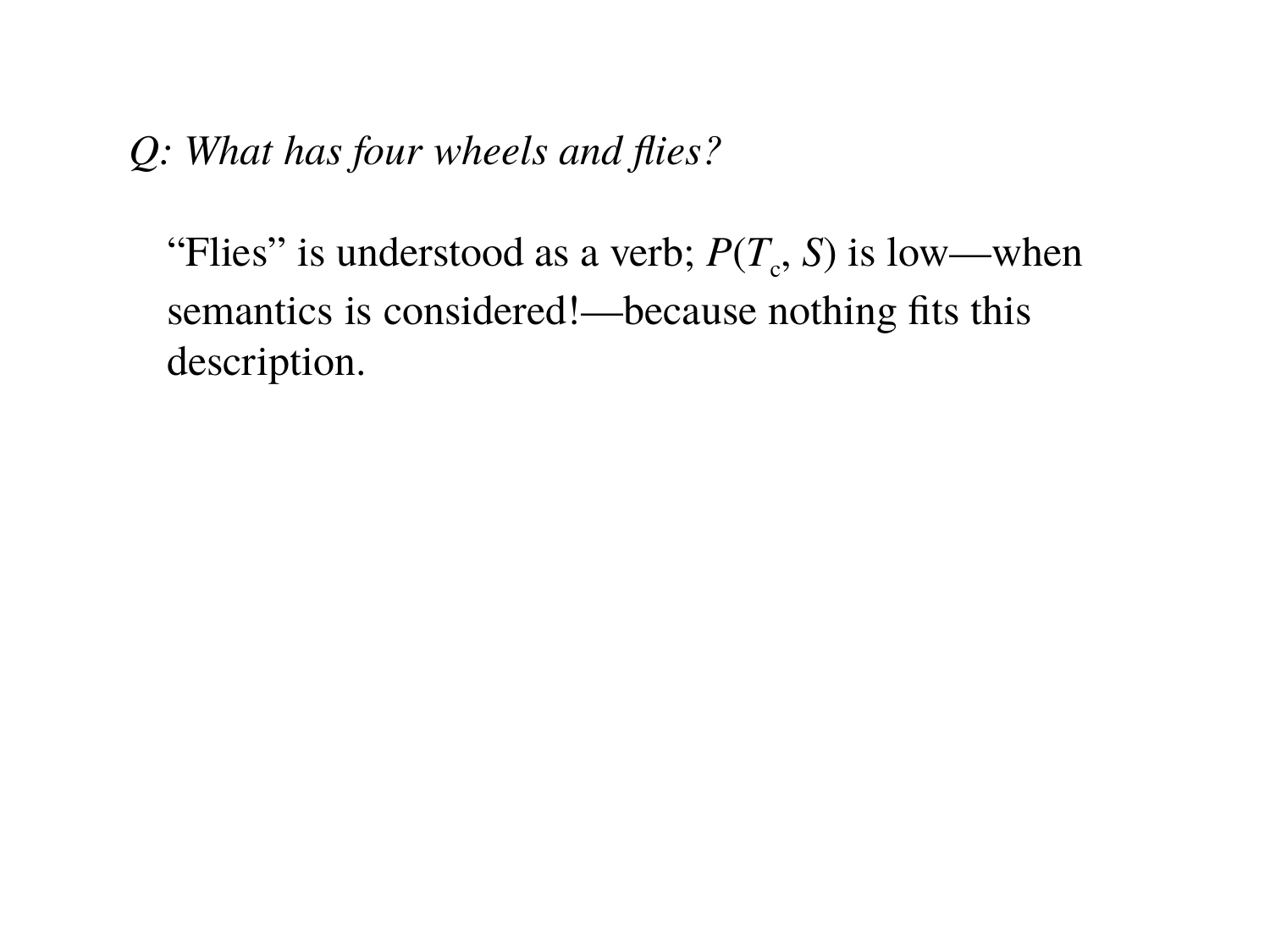

Q: What has four wheels and flies?

“Flies” is understood as a verb; P(Tc, S) is low—when semantics is considered!—because nothing fits this description.